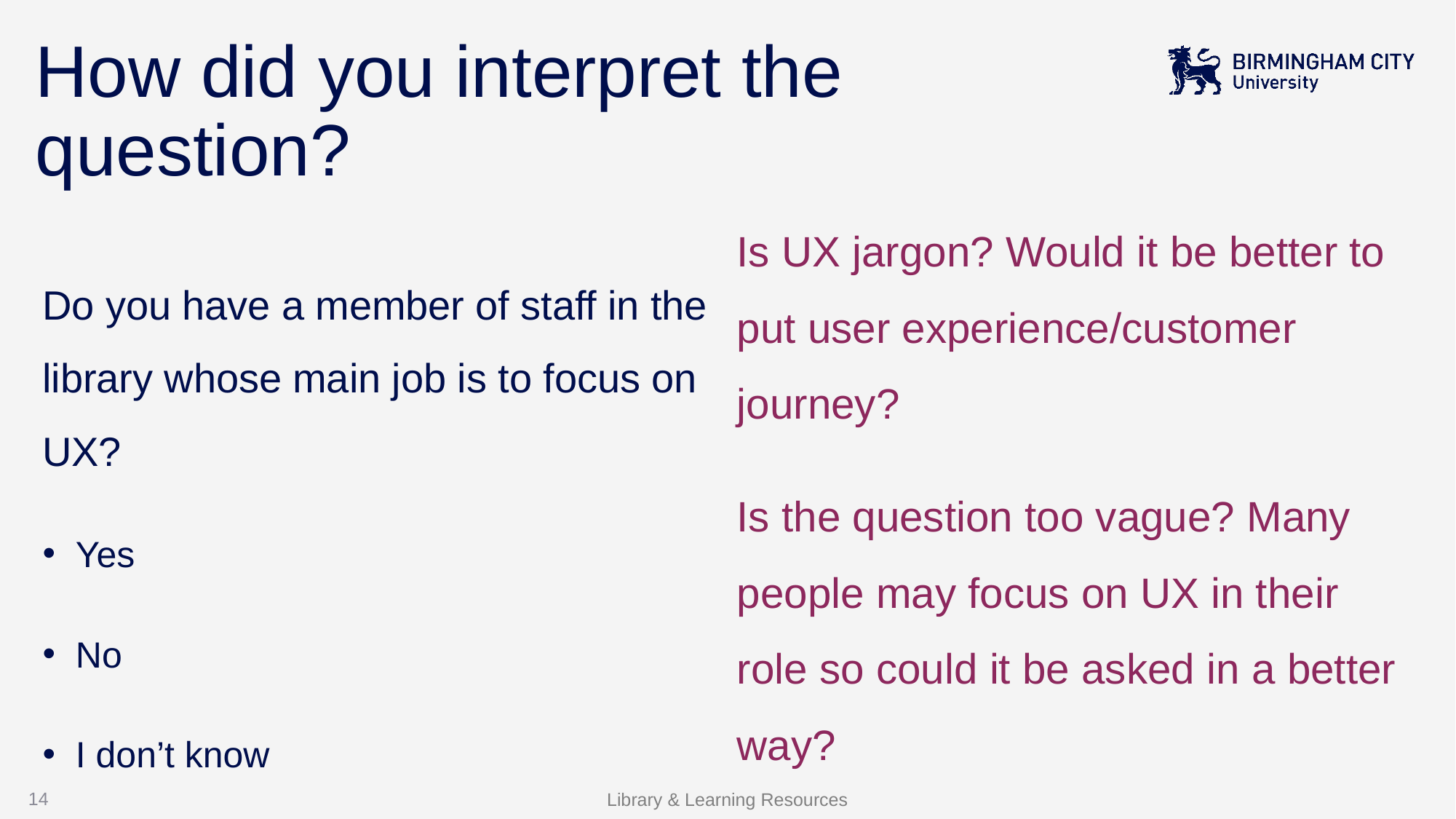

# How did you interpret the question?

Do you have a member of staff in the library whose main job is to focus on UX?
Yes
No
I don’t know
Is UX jargon? Would it be better to put user experience/customer journey?
Is the question too vague? Many people may focus on UX in their role so could it be asked in a better way?
14
Library & Learning Resources